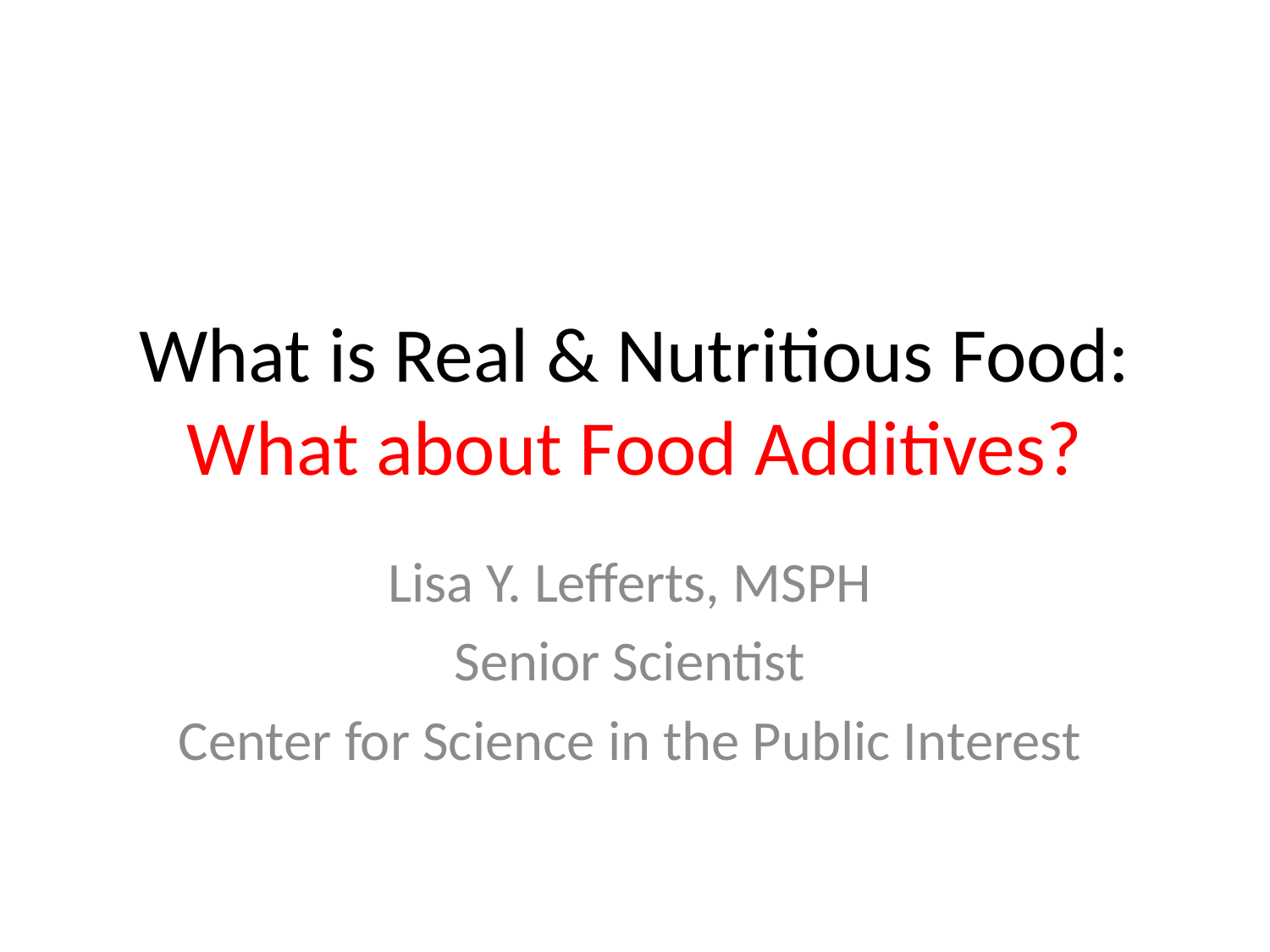

# What is Real & Nutritious Food: What about Food Additives?
Lisa Y. Lefferts, MSPH
Senior Scientist
Center for Science in the Public Interest